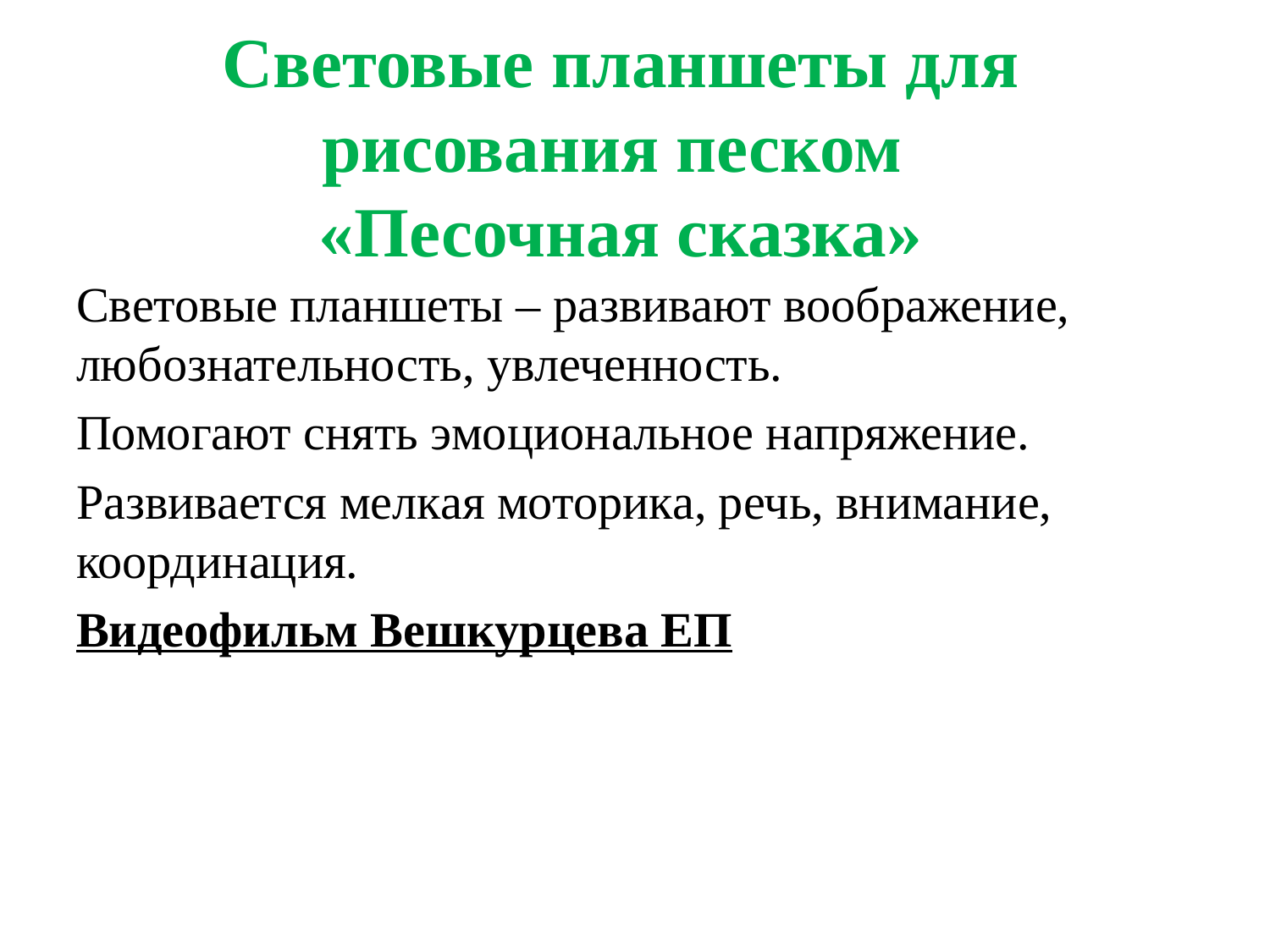

# Световые планшеты для рисования песком «Песочная сказка»
Световые планшеты – развивают воображение, любознательность, увлеченность.
Помогают снять эмоциональное напряжение.
Развивается мелкая моторика, речь, внимание, координация.
Видеофильм Вешкурцева ЕП